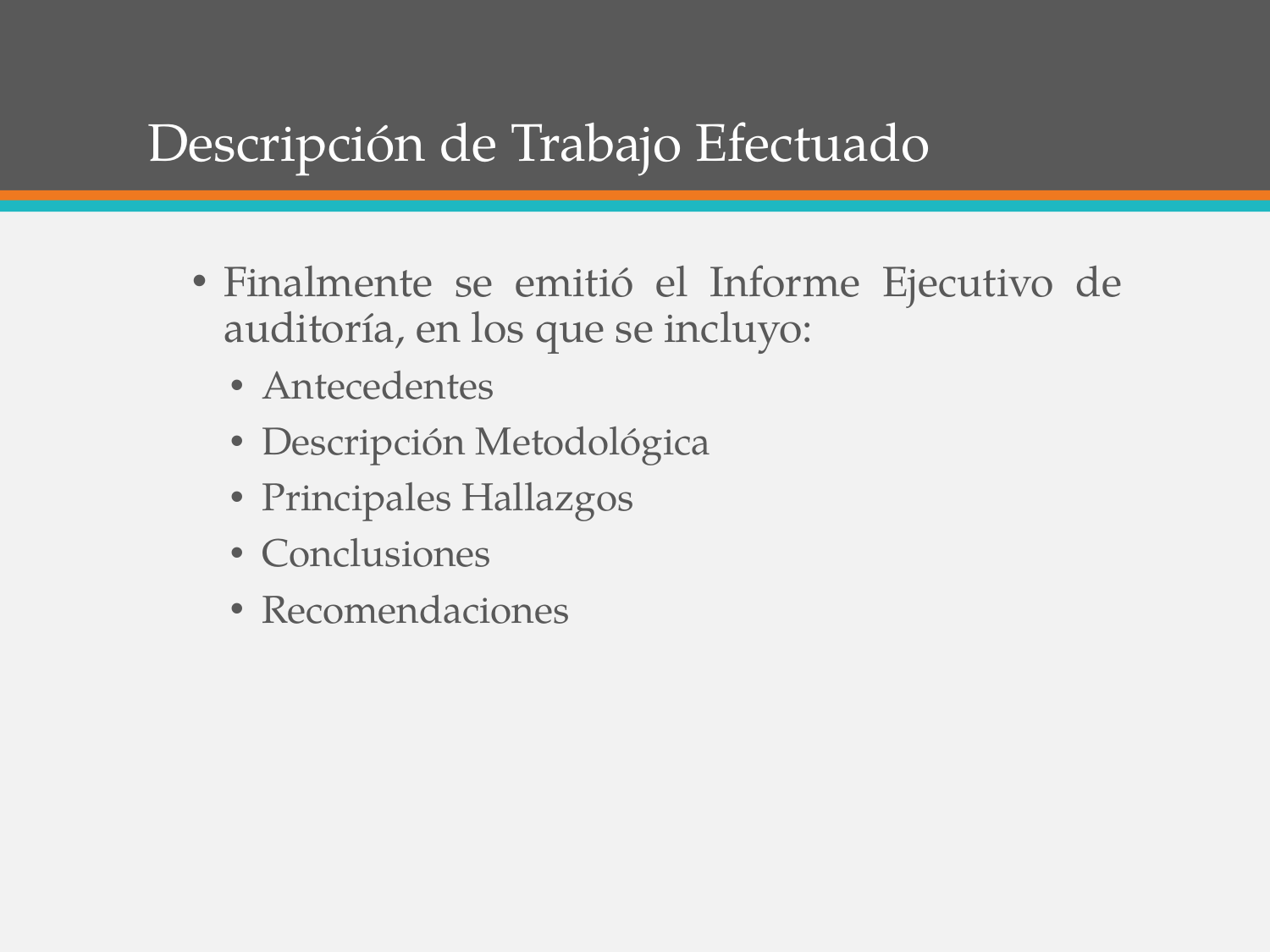

# Descripción de Trabajo Efectuado
Finalmente se emitió el Informe Ejecutivo de auditoría, en los que se incluyo:
Antecedentes
Descripción Metodológica
Principales Hallazgos
Conclusiones
Recomendaciones